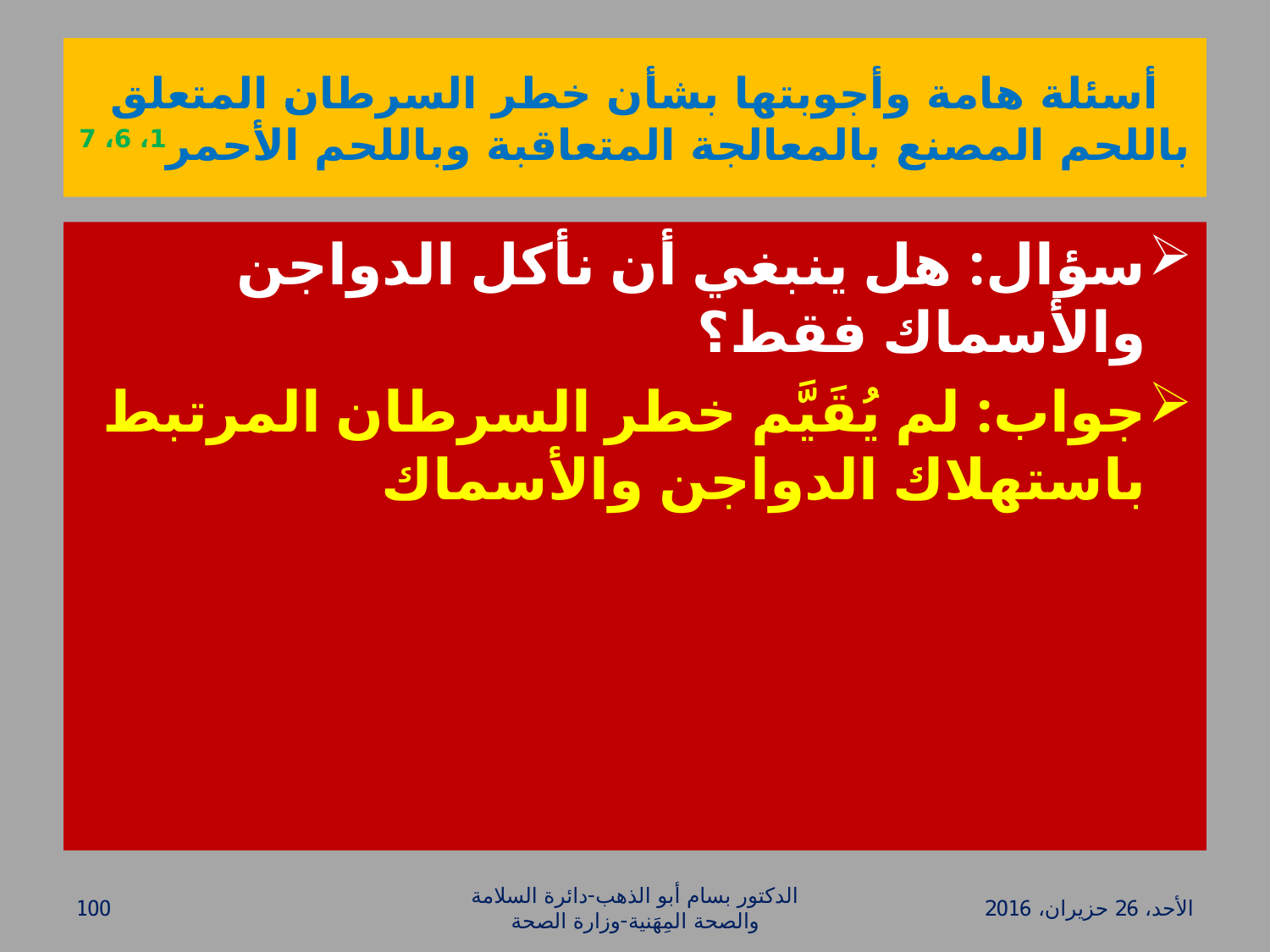

# أسئلة هامة وأجوبتها بشأن خطر السرطان المتعلق باللحم المصنع بالمعالجة المتعاقبة وباللحم الأحمر1، 6، 7
سؤال: هل ينبغي أن نأكل الدواجن والأسماك فقط؟
جواب: لم يُقَيَّم خطر السرطان المرتبط باستهلاك الدواجن والأسماك

100
الدكتور بسام أبو الذهب-دائرة السلامة والصحة المِهَنية-وزارة الصحة
الأحد، 26 حزيران، 2016